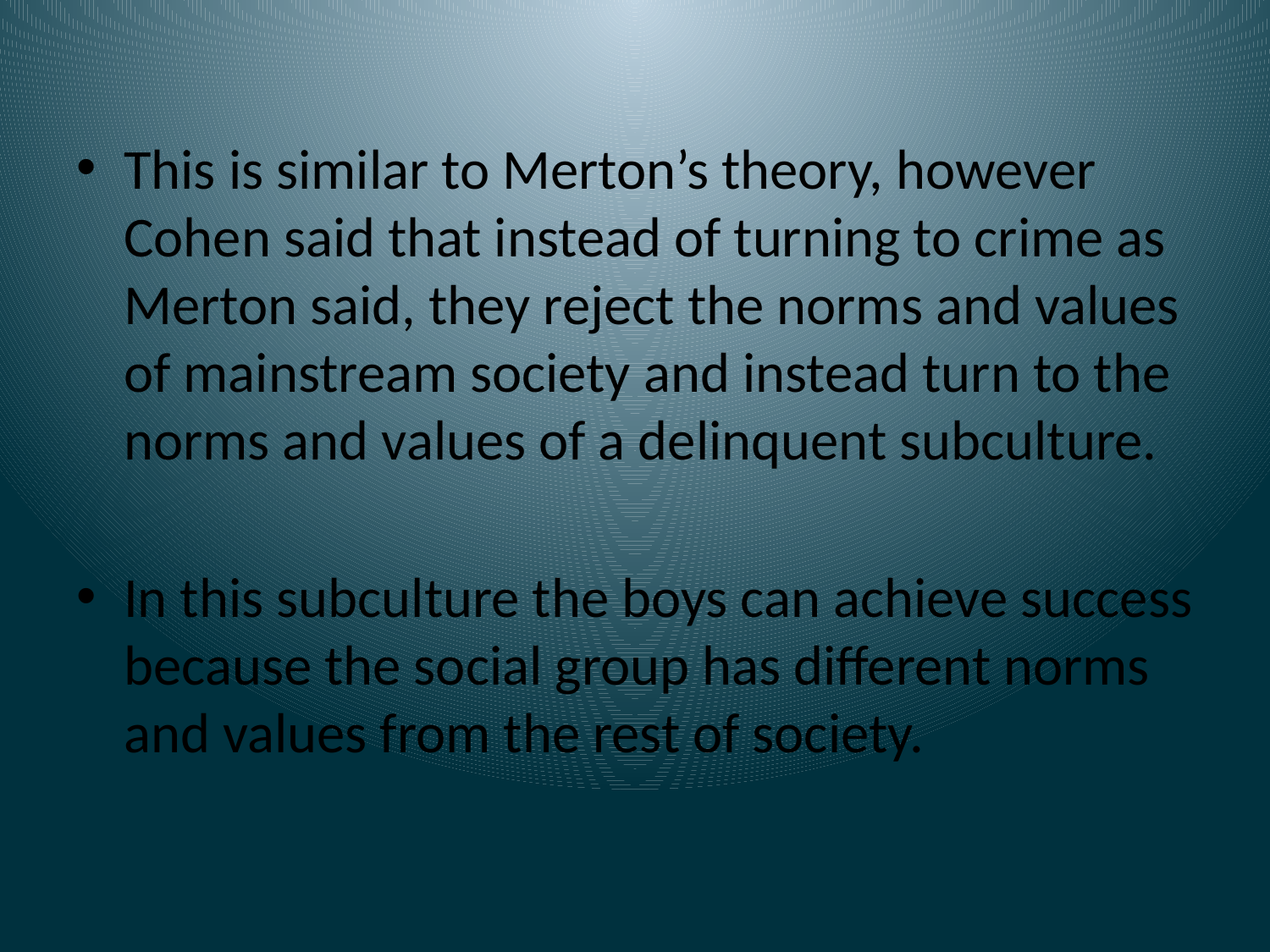

This is similar to Merton’s theory, however Cohen said that instead of turning to crime as Merton said, they reject the norms and values of mainstream society and instead turn to the norms and values of a delinquent subculture.

In this subculture the boys can achieve success because the social group has different norms and values from the rest of society.